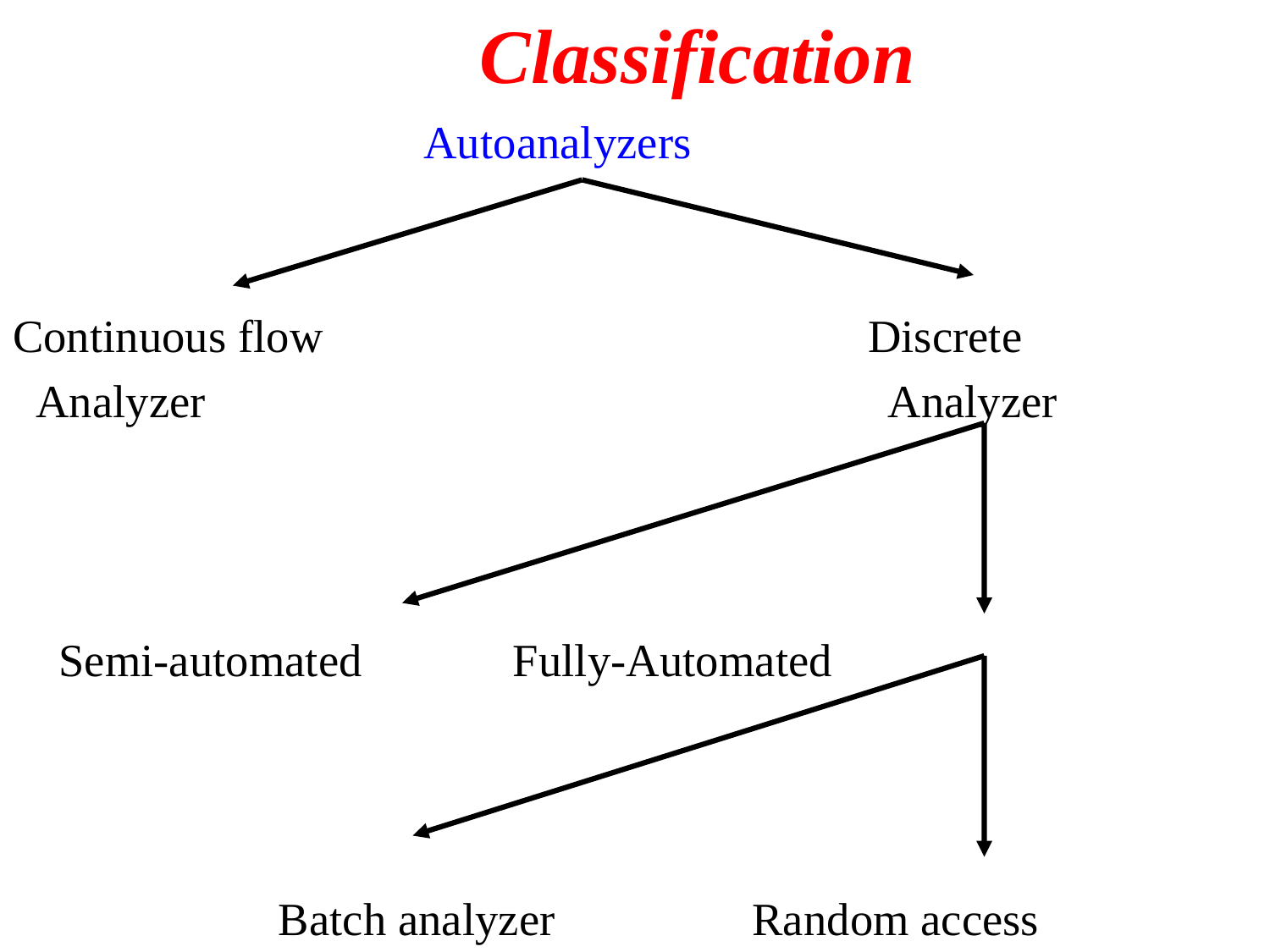

# Classification
                                 	     Autoanalyzers

Continuous flow                                               Discrete
  Analyzer                                                           Analyzer

			Semi-automated             Fully-Automated

               		 Batch analyzer                 Random access